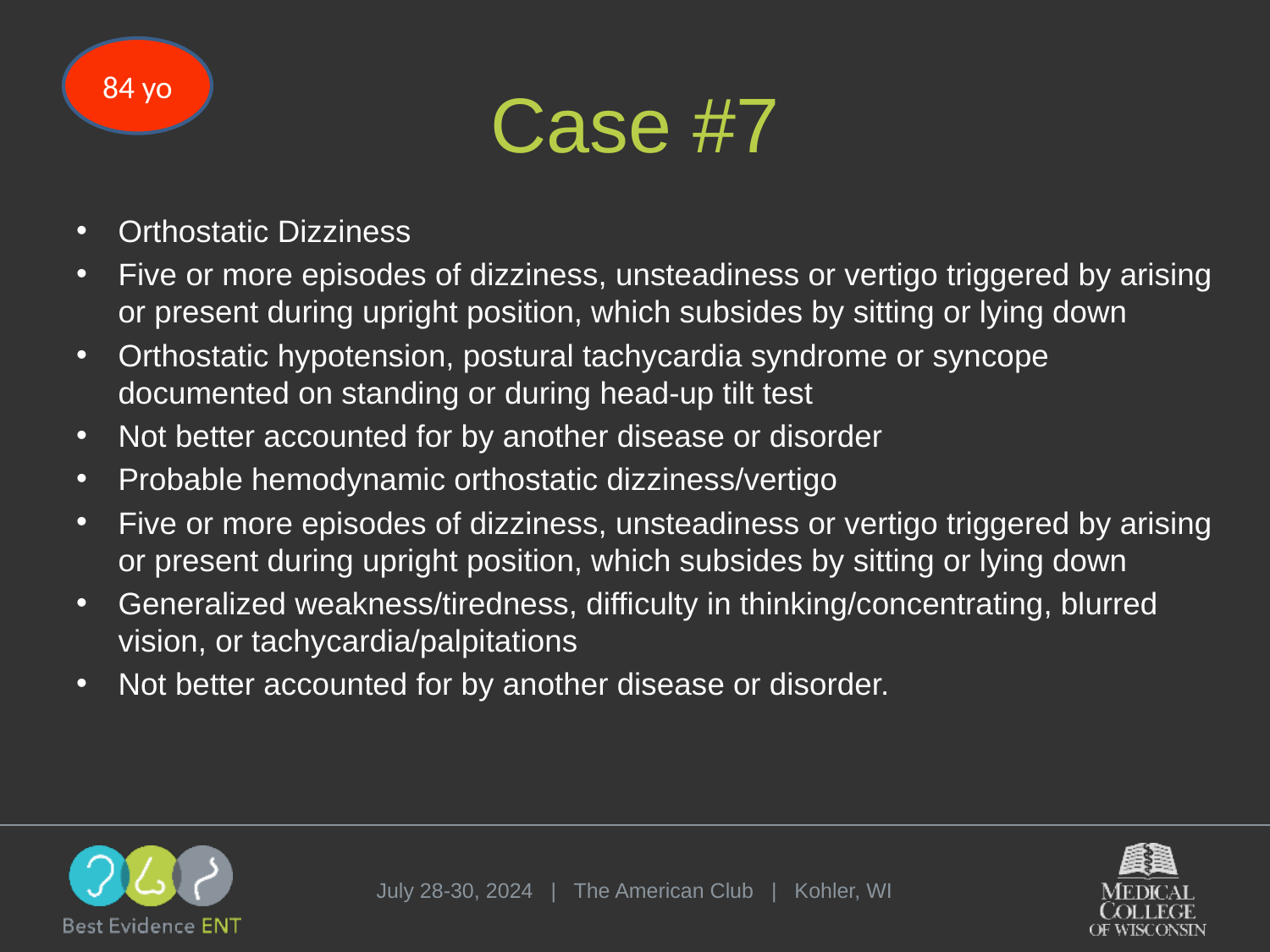

84 yo
# Case #7
Orthostatic Dizziness
Five or more episodes of dizziness, unsteadiness or vertigo triggered by arising or present during upright position, which subsides by sitting or lying down
Orthostatic hypotension, postural tachycardia syndrome or syncope documented on standing or during head-up tilt test
Not better accounted for by another disease or disorder
Probable hemodynamic orthostatic dizziness/vertigo
Five or more episodes of dizziness, unsteadiness or vertigo triggered by arising or present during upright position, which subsides by sitting or lying down
Generalized weakness/tiredness, difficulty in thinking/concentrating, blurred vision, or tachycardia/palpitations
Not better accounted for by another disease or disorder.

July 28-30, 2024   |   The American Club   |   Kohler, WI